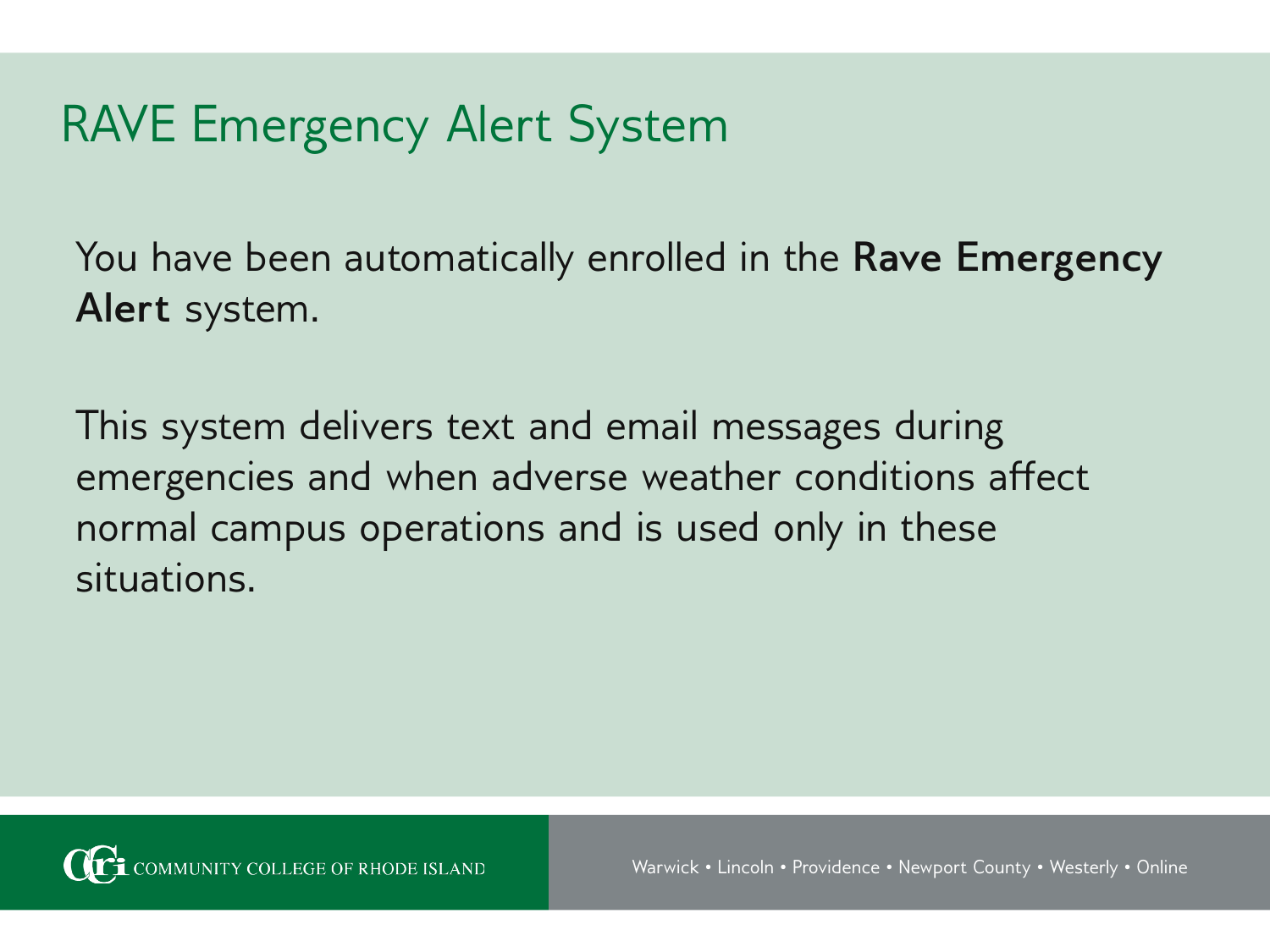

# RAVE Emergency Alert System
You have been automatically enrolled in the Rave Emergency Alert system.

This system delivers text and email messages during emergencies and when adverse weather conditions affect normal campus operations and is used only in these situations.